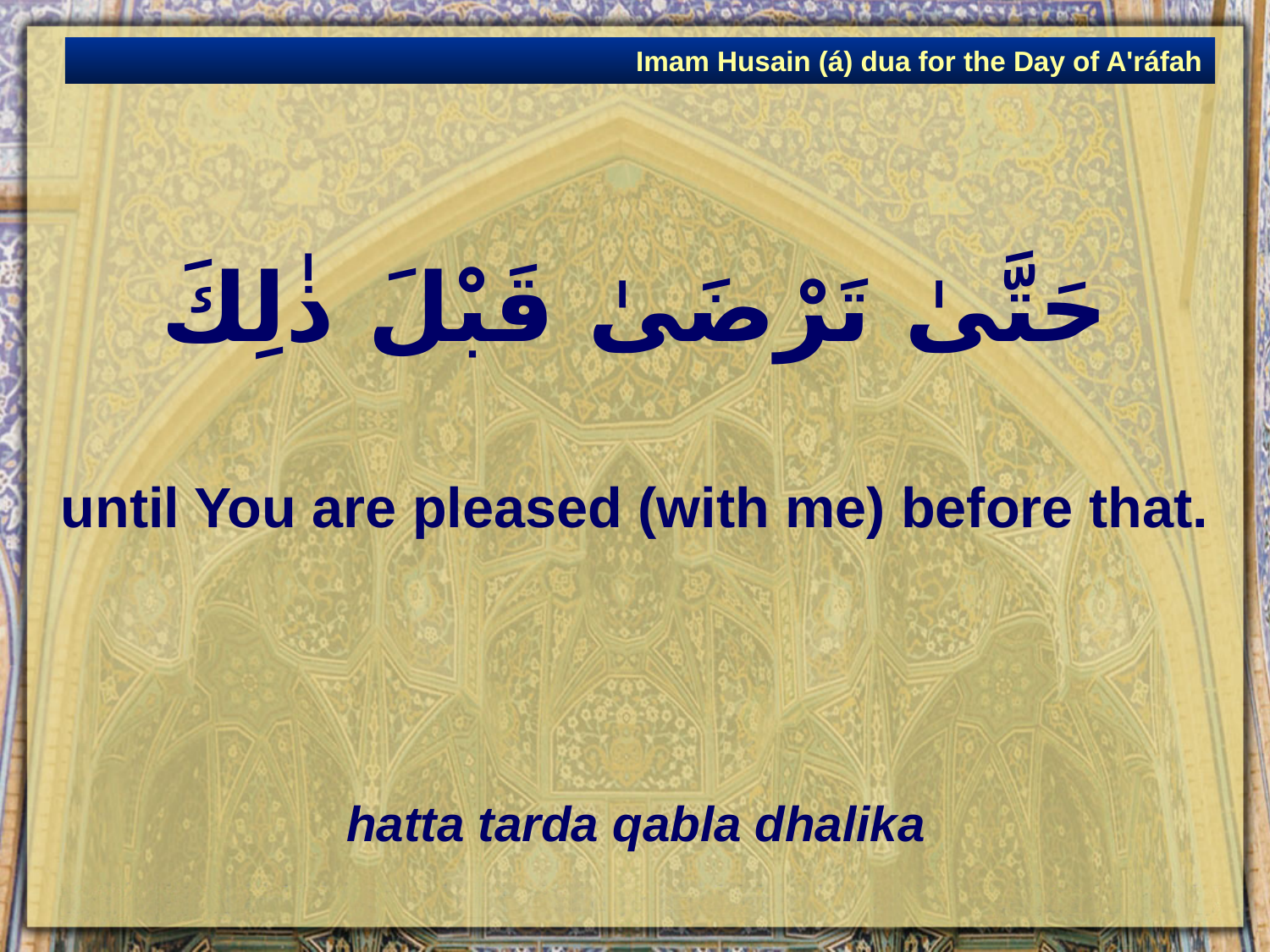

Imam Husain (á) dua for the Day of A'ráfah
# حَتَّىٰ تَرْضَىٰ قَبْلَ ذٰلِكَ
until You are pleased (with me) before that.
hatta tarda qabla dhalika